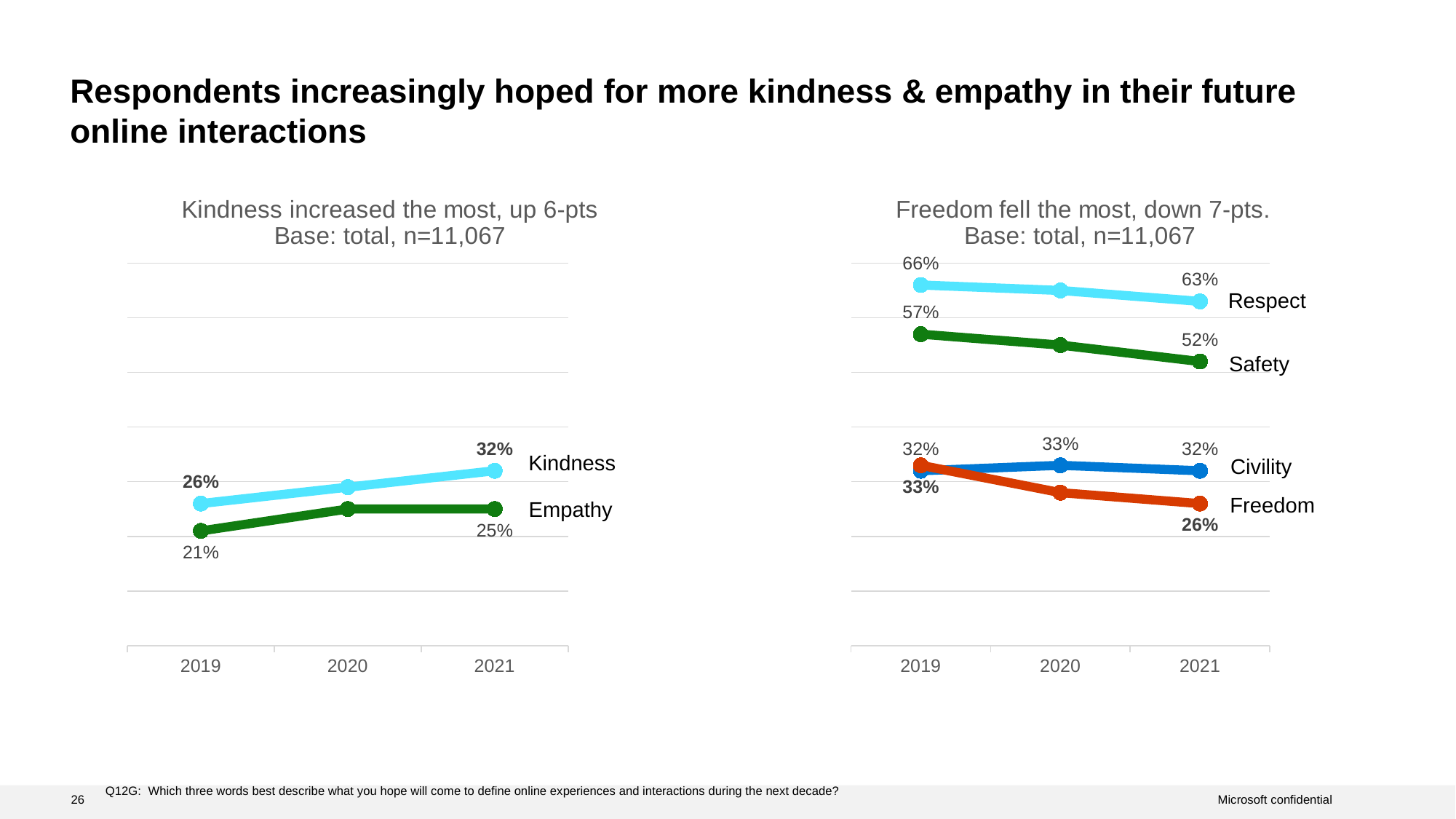

# Respondents increasingly hoped for more kindness & empathy in their future online interactions

### Chart: Kindness increased the most, up 6-pts
Base: total, n=11,067

| Category | Kindness | Empathy |
|---|---|---|
| 2019 | 0.26 | 0.21 |
| 2020 | 0.29 | 0.25 |
| 2021 | 0.32 | 0.25 |

### Chart: Freedom fell the most, down 7-pts.
Base: total, n=11,067

| Category | Respect | Safety | Civility | Freedom |
|---|---|---|---|---|
| 2019 | 0.66 | 0.57 | 0.32 | 0.33 |
| 2020 | 0.65 | 0.55 | 0.33 | 0.28 |
| 2021 | 0.63 | 0.52 | 0.32 | 0.26 |
Respect
Safety
Civility
Freedom
Kindness
Empathy
 Q12G:  Which three words best describe what you hope will come to define online experiences and interactions during the next decade?